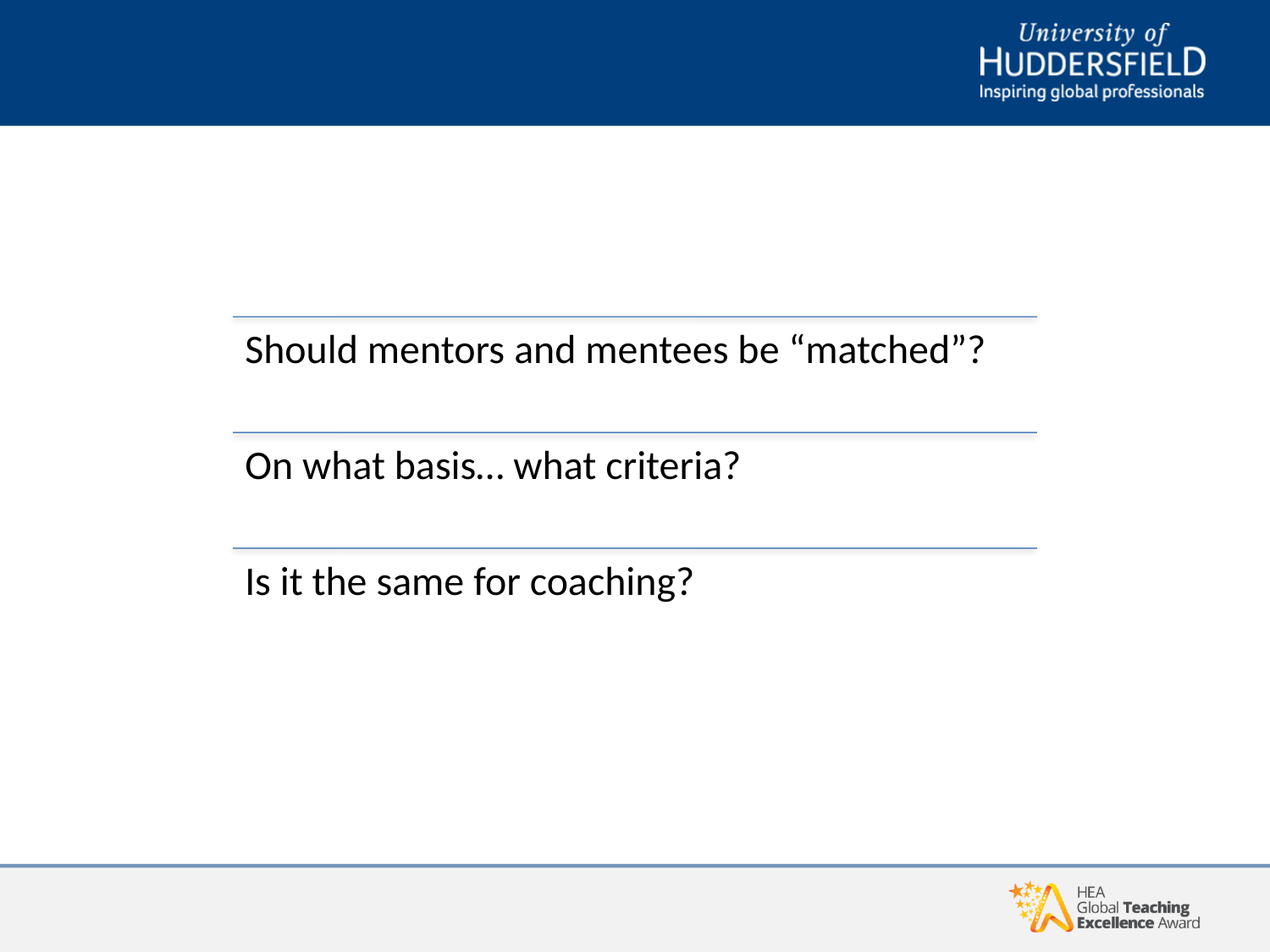

# Matching
Should mentors and mentees be “matched”?
On what basis… what criteria?
Is it the same for coaching?